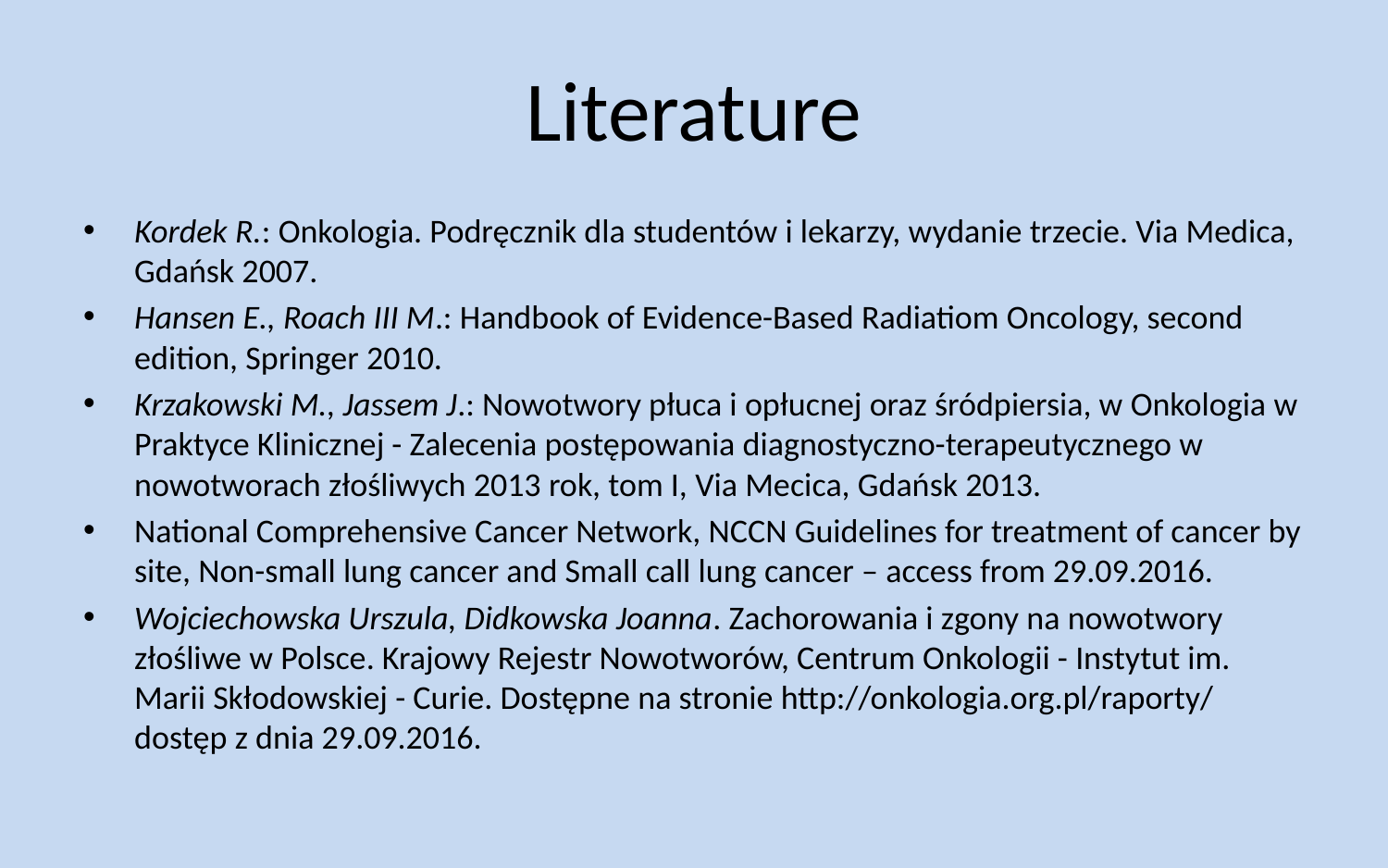

# Literature
Kordek R.: Onkologia. Podręcznik dla studentów i lekarzy, wydanie trzecie. Via Medica, Gdańsk 2007.
Hansen E., Roach III M.: Handbook of Evidence-Based Radiatiom Oncology, second edition, Springer 2010.
Krzakowski M., Jassem J.: Nowotwory płuca i opłucnej oraz śródpiersia, w Onkologia w Praktyce Klinicznej - Zalecenia postępowania diagnostyczno-terapeutycznego w nowotworach złośliwych 2013 rok, tom I, Via Mecica, Gdańsk 2013.
National Comprehensive Cancer Network, NCCN Guidelines for treatment of cancer by site, Non-small lung cancer and Small call lung cancer – access from 29.09.2016.
Wojciechowska Urszula, Didkowska Joanna. Zachorowania i zgony na nowotwory złośliwe w Polsce. Krajowy Rejestr Nowotworów, Centrum Onkologii - Instytut im. Marii Skłodowskiej - Curie. Dostępne na stronie http://onkologia.org.pl/raporty/ dostęp z dnia 29.09.2016.